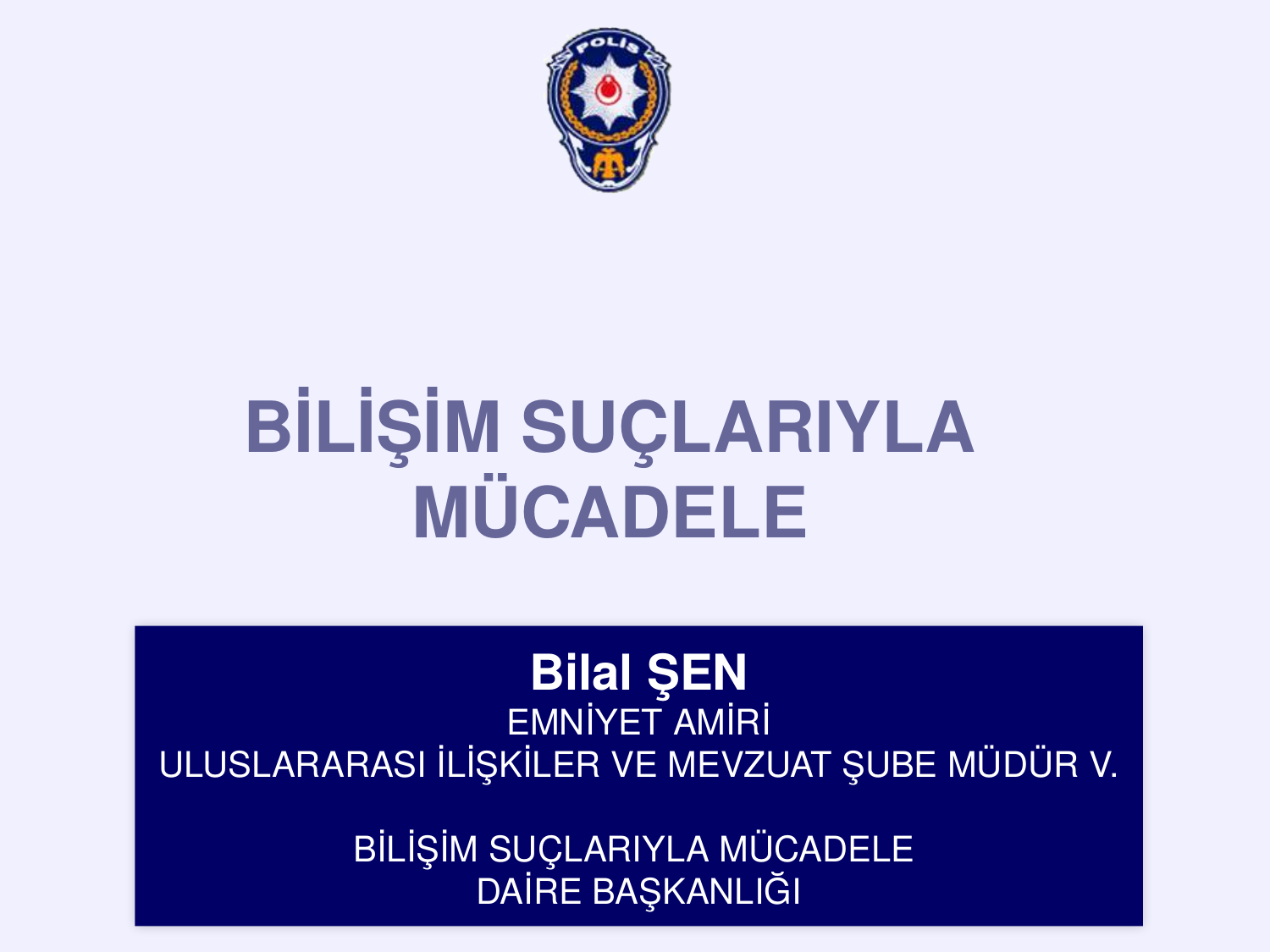

BİLİŞİM SUÇLARIYLA MÜCADELE
# Bilal ŞEN EMNİYET AMİRİ ULUSLARARASI İLİŞKİLER VE MEVZUAT ŞUBE MÜDÜR V. BİLİŞİM SUÇLARIYLA MÜCADELE DAİRE BAŞKANLIĞI